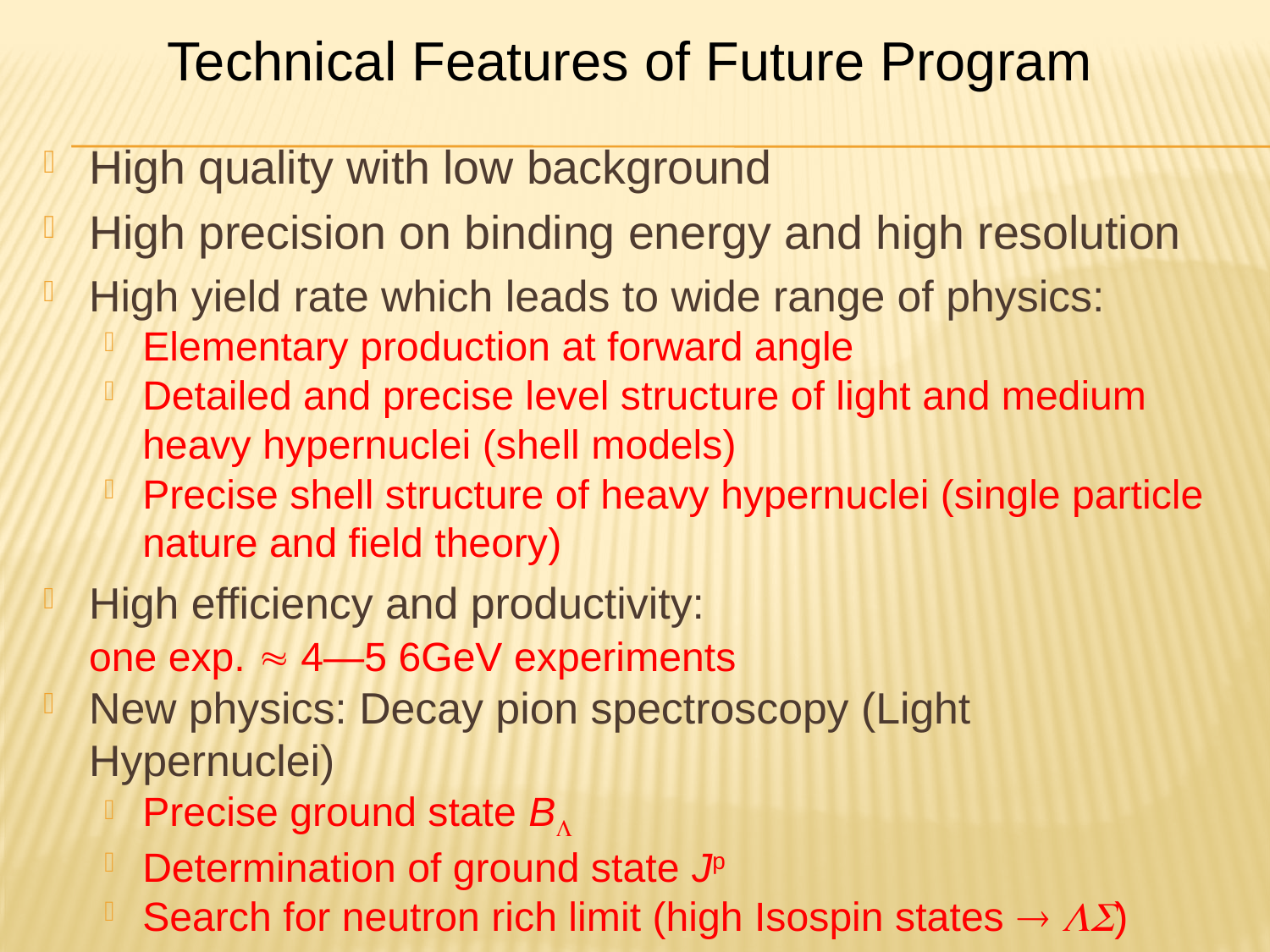

Technical Features of Future Program
High quality with low background
High precision on binding energy and high resolution
High yield rate which leads to wide range of physics:
Elementary production at forward angle
Detailed and precise level structure of light and medium heavy hypernuclei (shell models)
Precise shell structure of heavy hypernuclei (single particle nature and field theory)
High efficiency and productivity:
		one exp. ≈ 4—5 6GeV experiments
New physics: Decay pion spectroscopy (Light Hypernuclei)
Precise ground state BΛ
Determination of ground state Jp
Search for neutron rich limit (high Isospin states → ΛΣ)